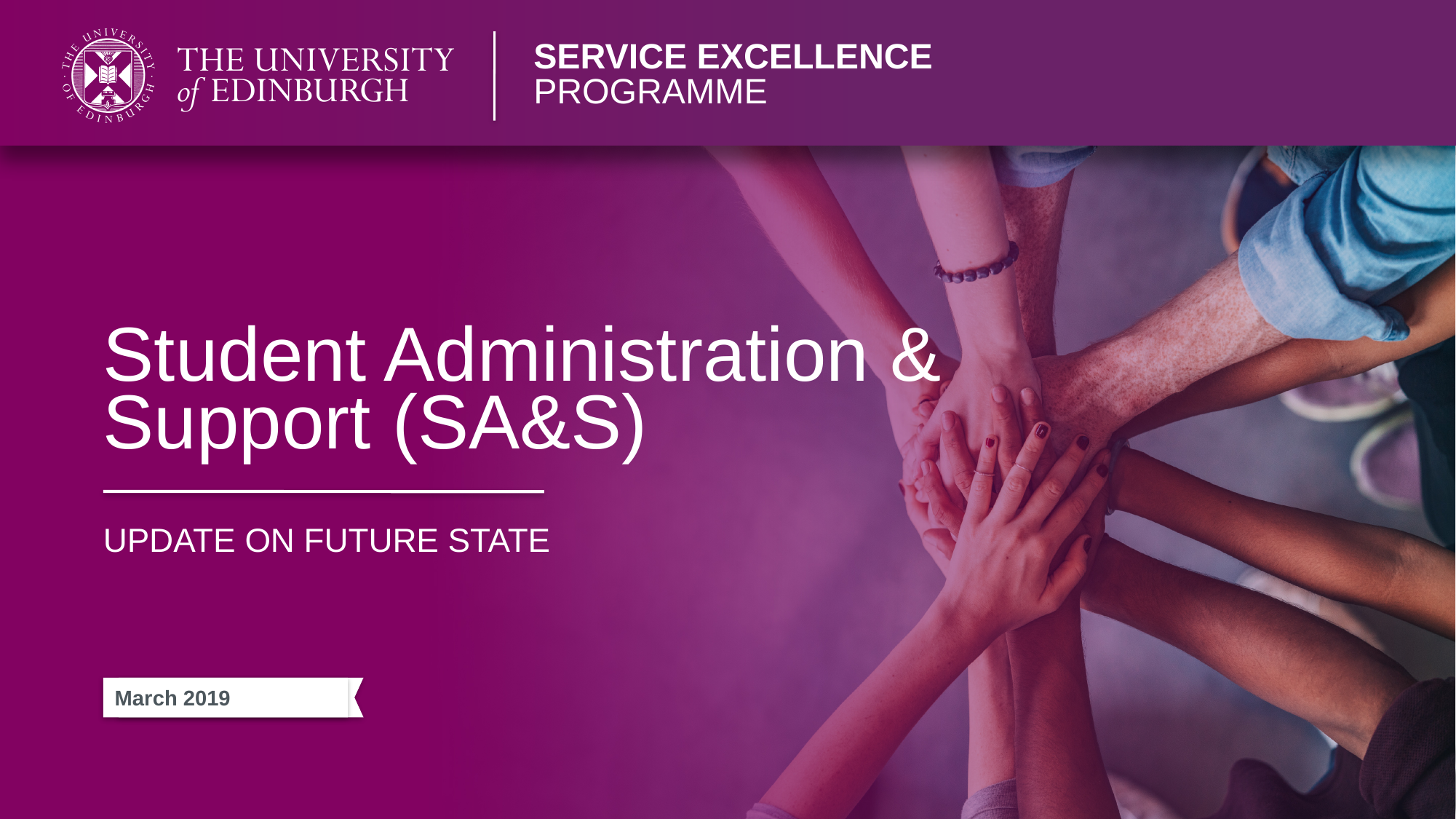

# Student Administration & Support (SA&S)
Update on future state
March 2019